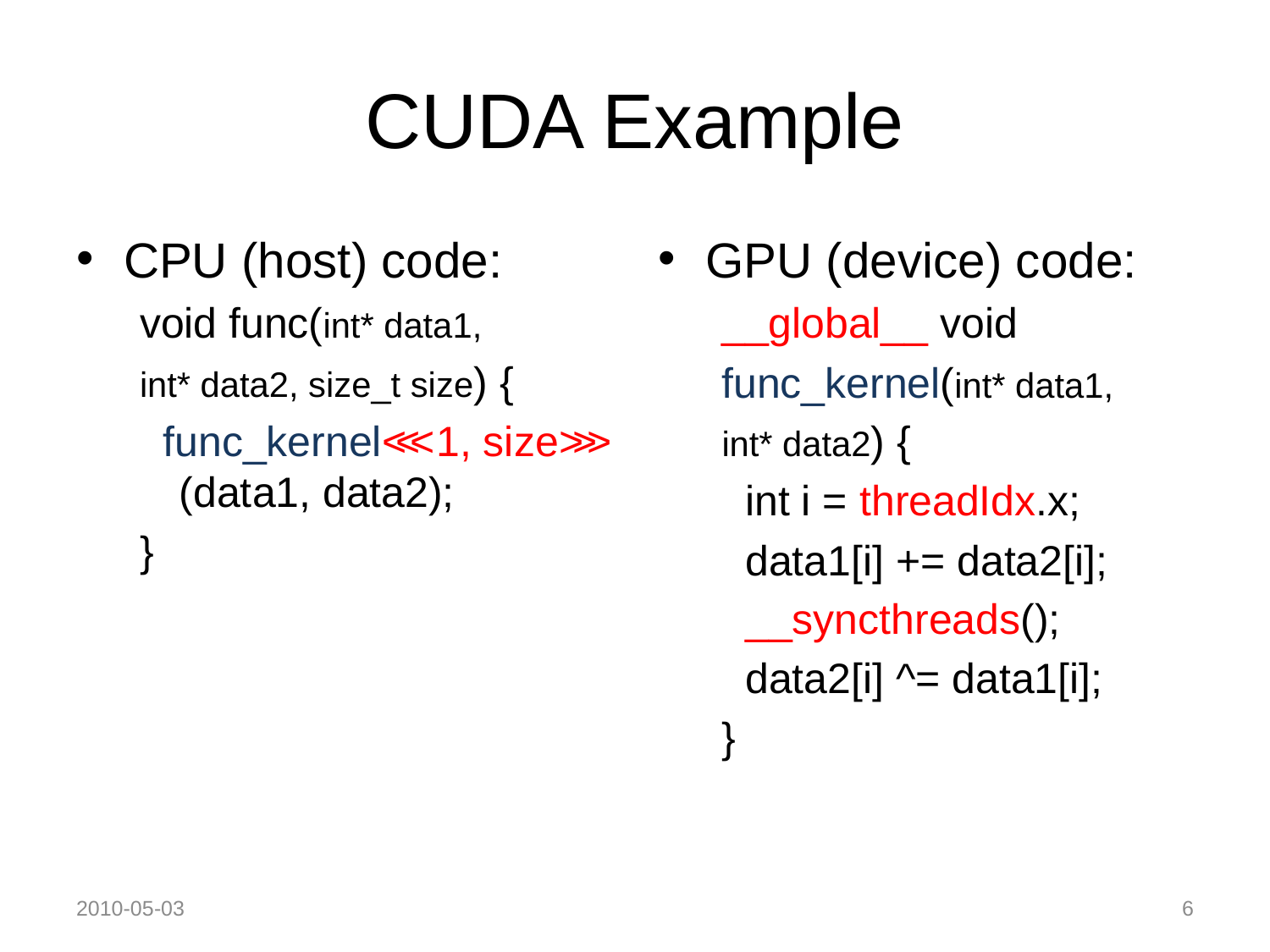

# CUDA Example
CPU (host) code:
void func(int* data1,
int* data2, size_t size) {
  func_kernel<<< 1, size>>>  (data1, data2);
}
GPU (device) code:
__global__ void
func_kernel(int* data1,
int* data2) {
  int i = threadIdx.x;
  data1[i] += data2[i];
  __syncthreads();
  data2[i] ^= data1[i];
}
2010-05-03
6